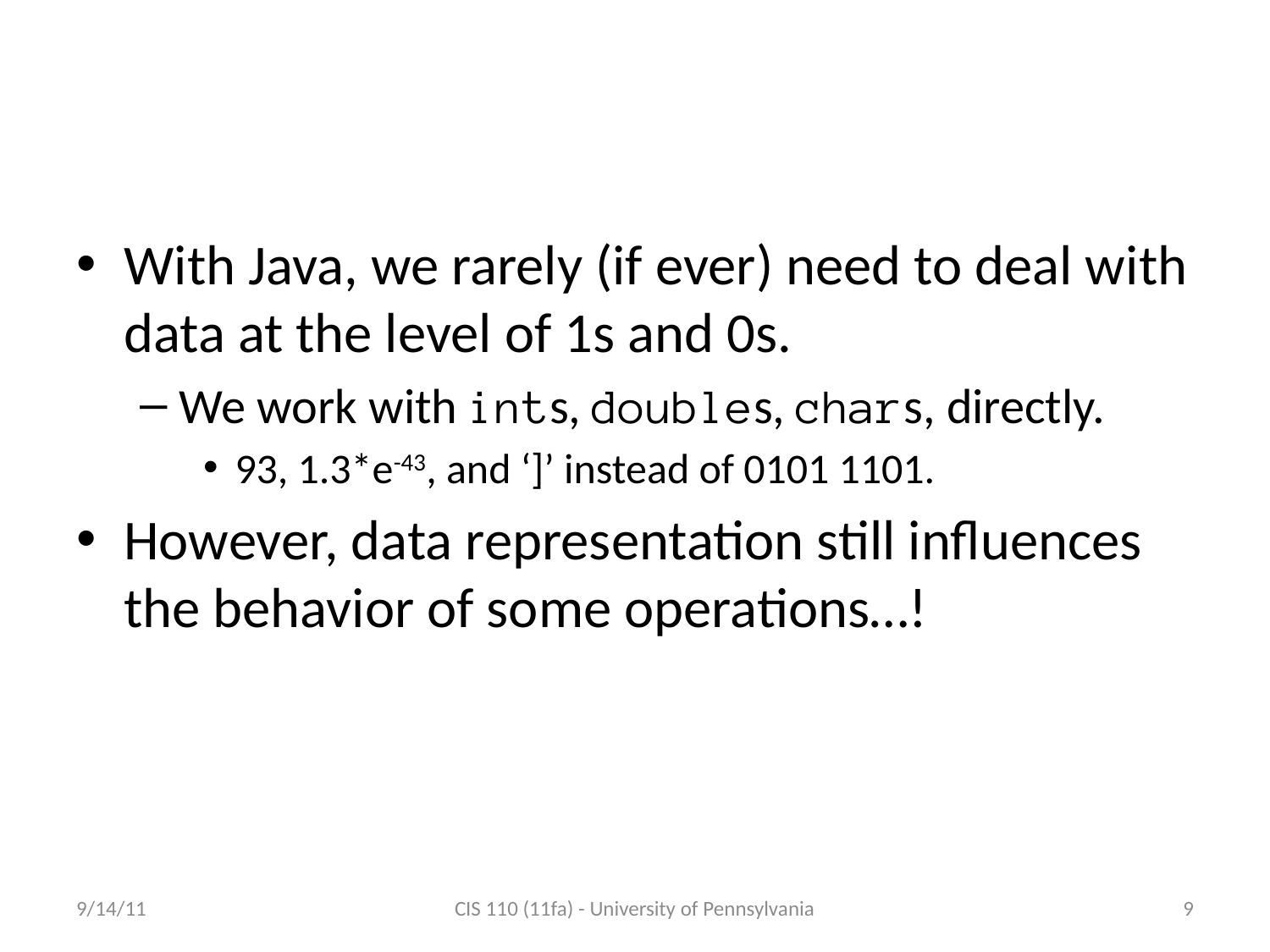

# Java is a High-level Language
With Java, we rarely (if ever) need to deal with data at the level of 1s and 0s.
We work with ints, doubles, chars, directly.
93, 1.3*e-43, and ‘]’ instead of 0101 1101.
However, data representation still influences the behavior of some operations…!
9/14/11
CIS 110 (11fa) - University of Pennsylvania
9